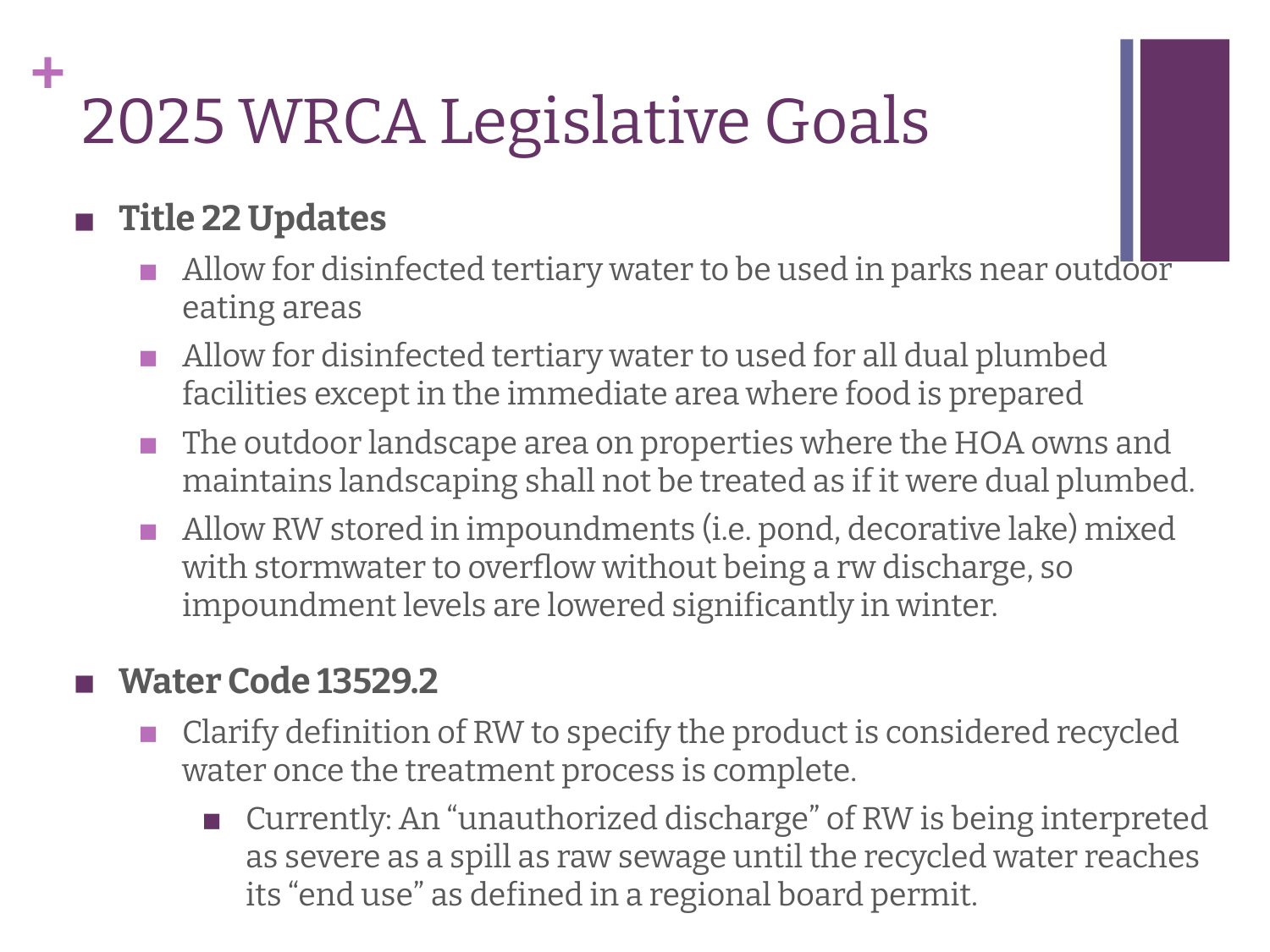

# 2025 WRCA Legislative Goals
Title 22 Updates
Allow for disinfected tertiary water to be used in parks near outdoor eating areas
Allow for disinfected tertiary water to used for all dual plumbed facilities except in the immediate area where food is prepared
The outdoor landscape area on properties where the HOA owns and maintains landscaping shall not be treated as if it were dual plumbed.
Allow RW stored in impoundments (i.e. pond, decorative lake) mixed with stormwater to overflow without being a rw discharge, so impoundment levels are lowered significantly in winter.
Water Code 13529.2
Clarify definition of RW to specify the product is considered recycled water once the treatment process is complete.
Currently: An “unauthorized discharge” of RW is being interpreted as severe as a spill as raw sewage until the recycled water reaches its “end use” as deﬁned in a regional board permit.